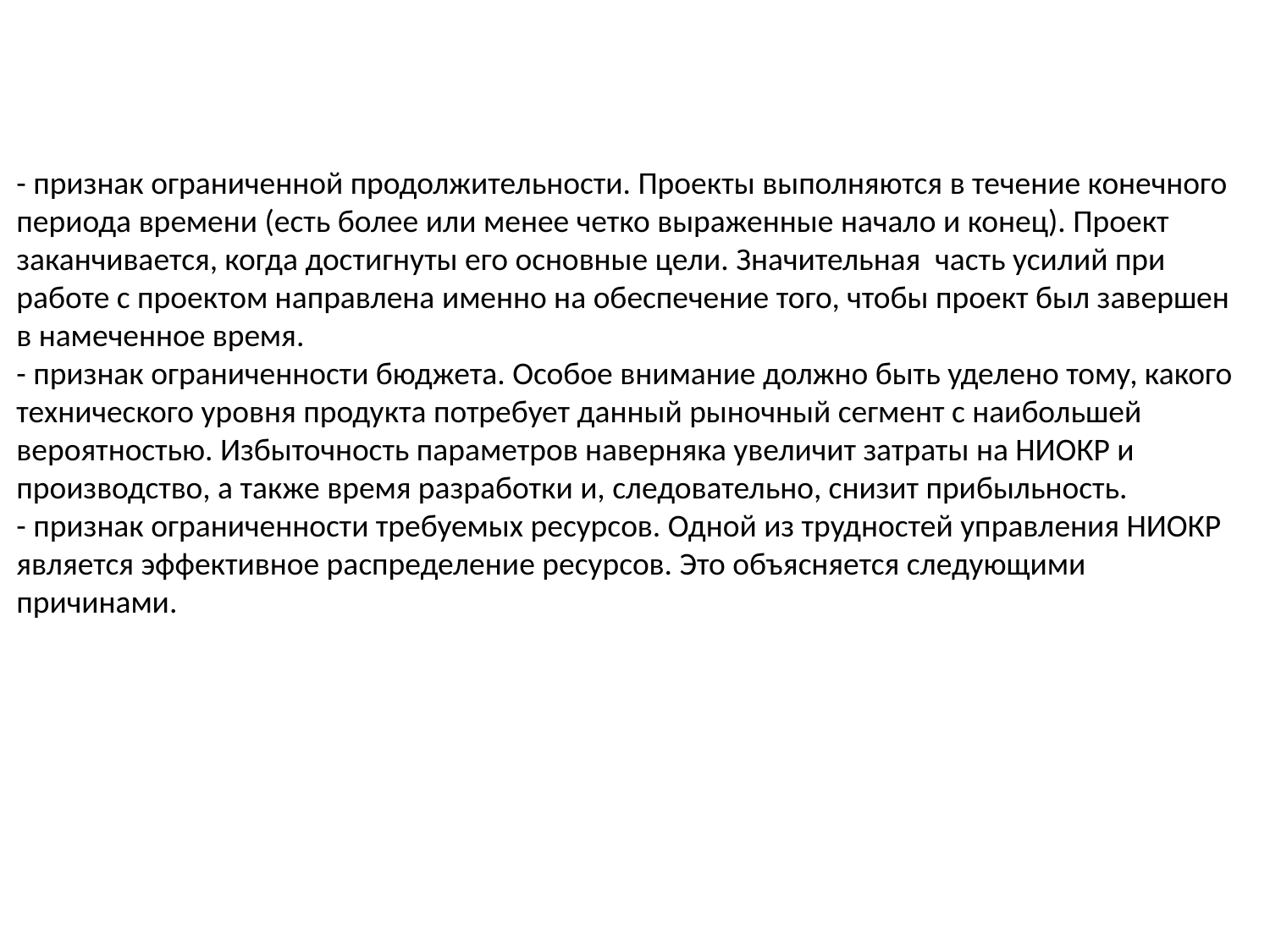

- признак ограниченной продолжительности. Проекты выполняются в течение конечного периода времени (есть более или менее четко выраженные начало и конец). Проект  заканчивается, когда достигнуты его основные цели. Значительная  часть усилий при работе с проектом направлена именно на обеспечение того, чтобы проект был завершен в намеченное время.
- признак ограниченности бюджета. Особое внимание должно быть уделено тому, какого технического уровня продукта потребует данный рыночный сегмент с наибольшей вероятностью. Избыточность параметров наверняка увеличит затраты на НИОКР и производство, а также время разработки и, следовательно, снизит прибыльность.
- признак ограниченности требуемых ресурсов. Одной из трудностей управления НИОКР является эффективное распределение ресурсов. Это объясняется следующими причинами.